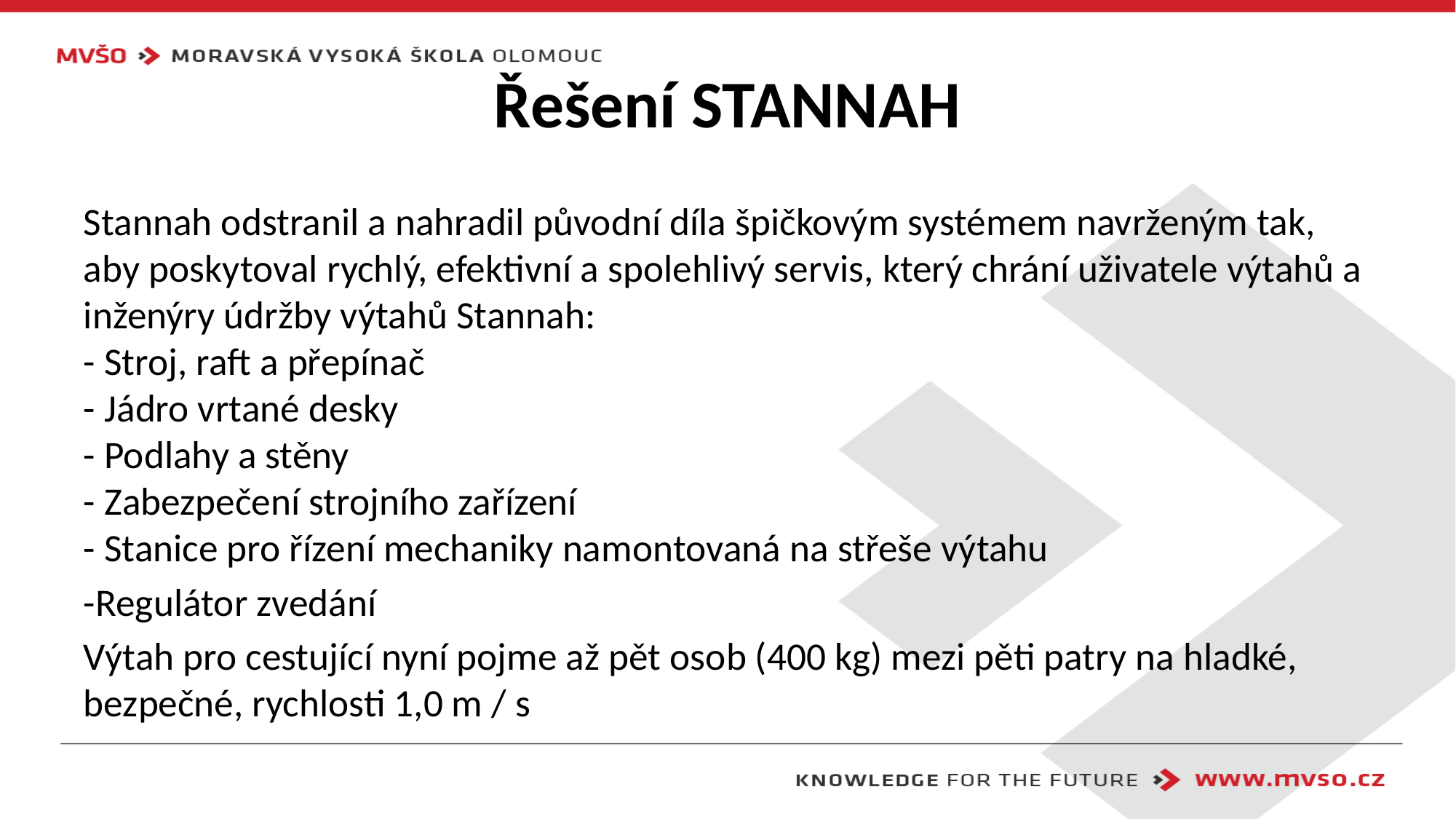

# Řešení STANNAH
Stannah odstranil a nahradil původní díla špičkovým systémem navrženým tak, aby poskytoval rychlý, efektivní a spolehlivý servis, který chrání uživatele výtahů a inženýry údržby výtahů Stannah:
- Stroj, raft a přepínač
- Jádro vrtané desky
- Podlahy a stěny
- Zabezpečení strojního zařízení
- Stanice pro řízení mechaniky namontovaná na střeše výtahu
-Regulátor zvedání
Výtah pro cestující nyní pojme až pět osob (400 kg) mezi pěti patry na hladké, bezpečné, rychlosti 1,0 m / s